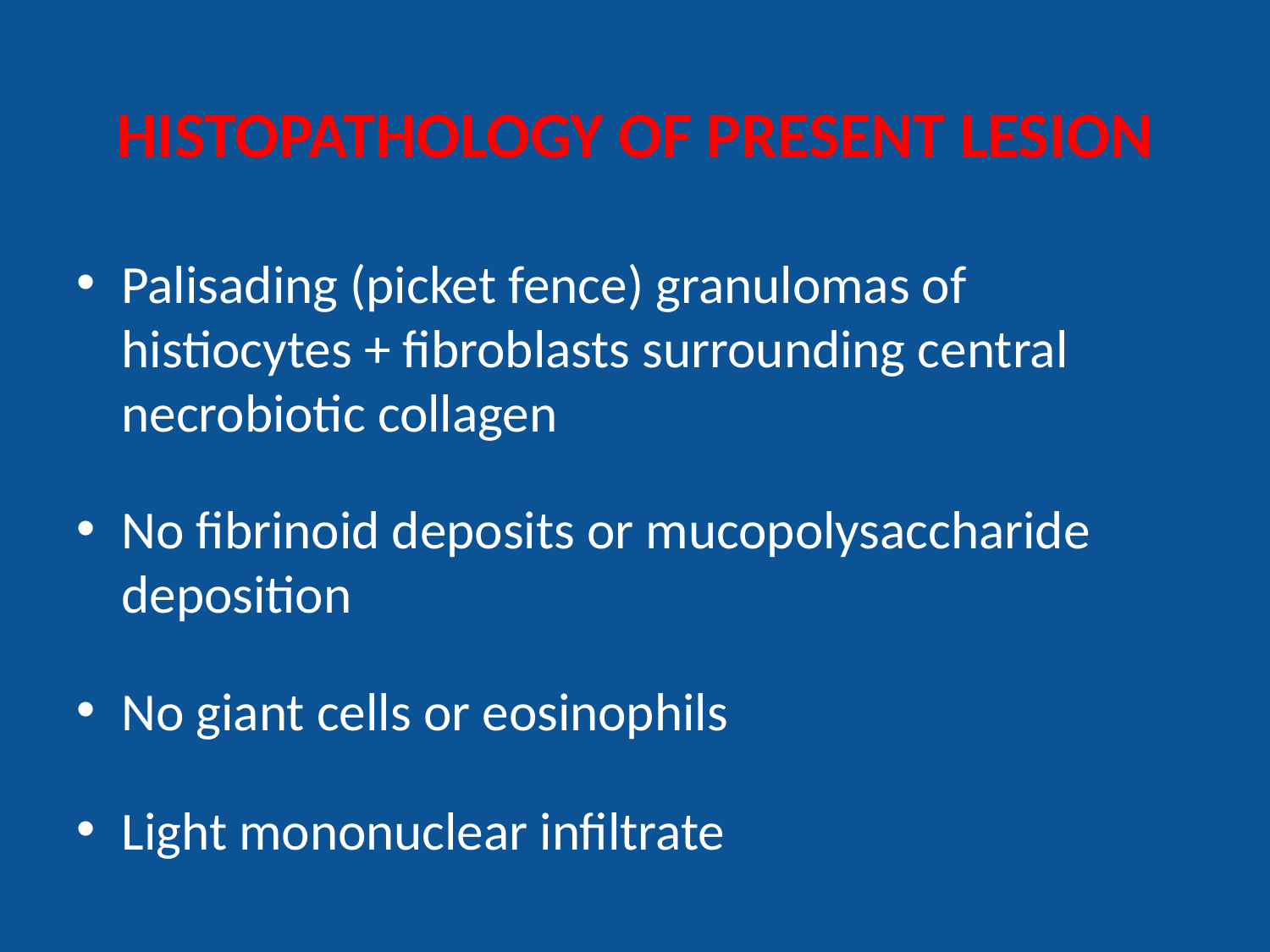

# HISTOPATHOLOGY OF PRESENT LESION
Palisading (picket fence) granulomas of histiocytes + fibroblasts surrounding central necrobiotic collagen

No fibrinoid deposits or mucopolysaccharide deposition

No giant cells or eosinophils

Light mononuclear infiltrate